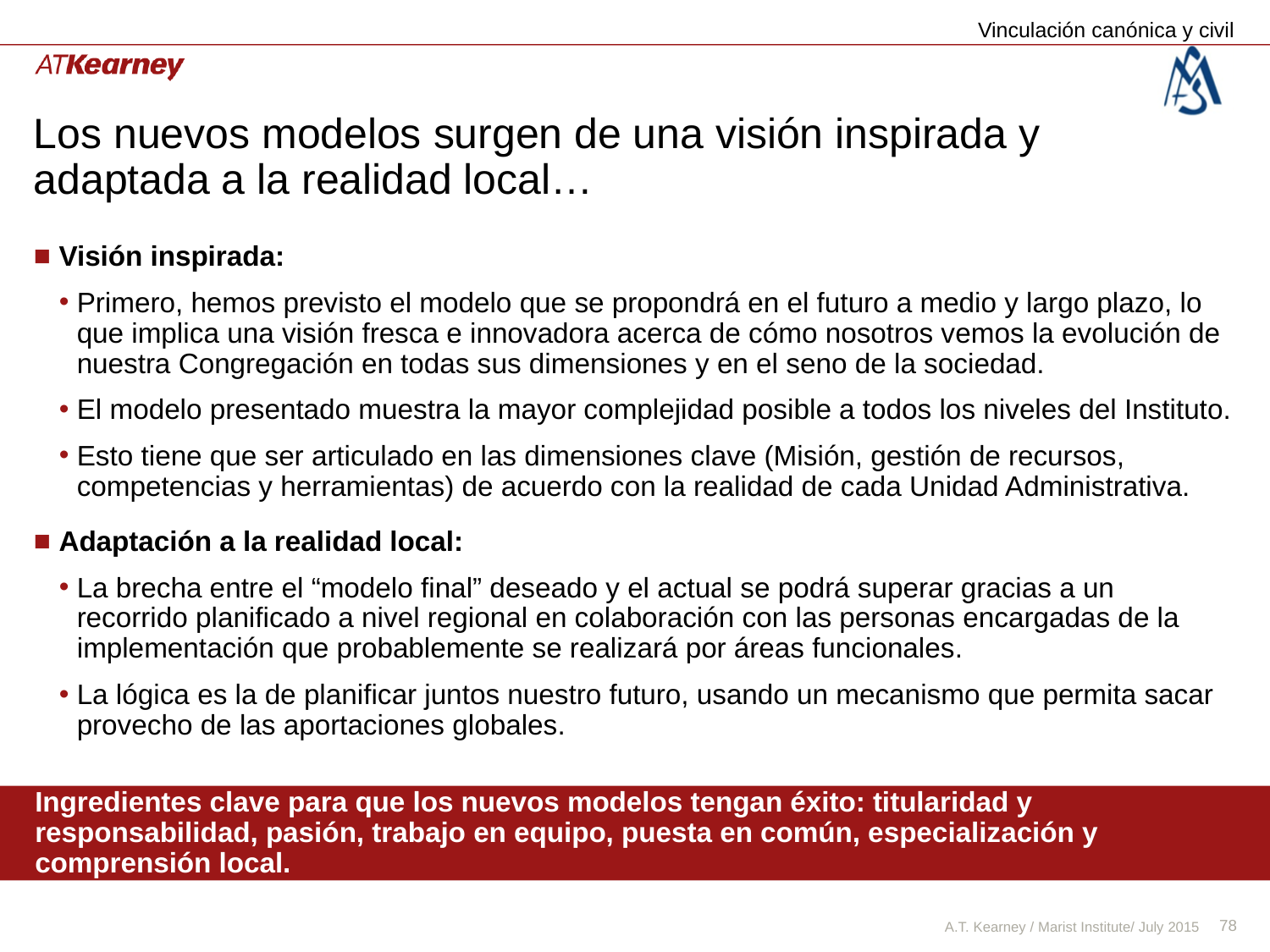

Vinculación canónica y civil
# Los nuevos modelos surgen de una visión inspirada y adaptada a la realidad local…
Visión inspirada:
Primero, hemos previsto el modelo que se propondrá en el futuro a medio y largo plazo, lo que implica una visión fresca e innovadora acerca de cómo nosotros vemos la evolución de nuestra Congregación en todas sus dimensiones y en el seno de la sociedad.
El modelo presentado muestra la mayor complejidad posible a todos los niveles del Instituto.
Esto tiene que ser articulado en las dimensiones clave (Misión, gestión de recursos, competencias y herramientas) de acuerdo con la realidad de cada Unidad Administrativa.
Adaptación a la realidad local:
La brecha entre el “modelo final” deseado y el actual se podrá superar gracias a un recorrido planificado a nivel regional en colaboración con las personas encargadas de la implementación que probablemente se realizará por áreas funcionales.
La lógica es la de planificar juntos nuestro futuro, usando un mecanismo que permita sacar provecho de las aportaciones globales.
Ingredientes clave para que los nuevos modelos tengan éxito: titularidad y responsabilidad, pasión, trabajo en equipo, puesta en común, especialización y comprensión local.